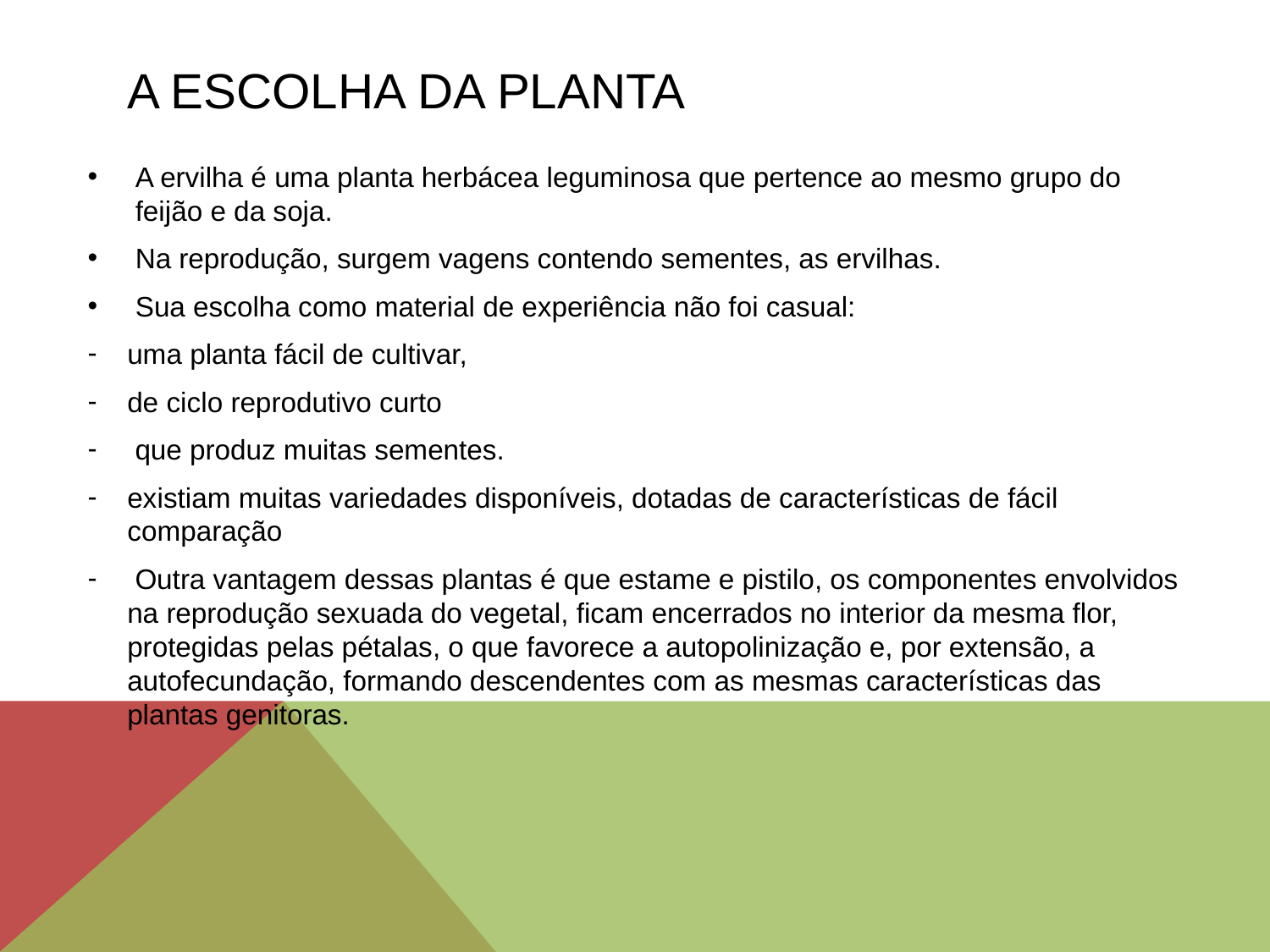

# A ESCOLHA DA PLANTA
A ervilha é uma planta herbácea leguminosa que pertence ao mesmo grupo do feijão e da soja.
Na reprodução, surgem vagens contendo sementes, as ervilhas.
Sua escolha como material de experiência não foi casual:
uma planta fácil de cultivar,
de ciclo reprodutivo curto
 que produz muitas sementes.
existiam muitas variedades disponíveis, dotadas de características de fácil comparação
 Outra vantagem dessas plantas é que estame e pistilo, os componentes envolvidos na reprodução sexuada do vegetal, ficam encerrados no interior da mesma flor, protegidas pelas pétalas, o que favorece a autopolinização e, por extensão, a autofecundação, formando descendentes com as mesmas características das plantas genitoras.